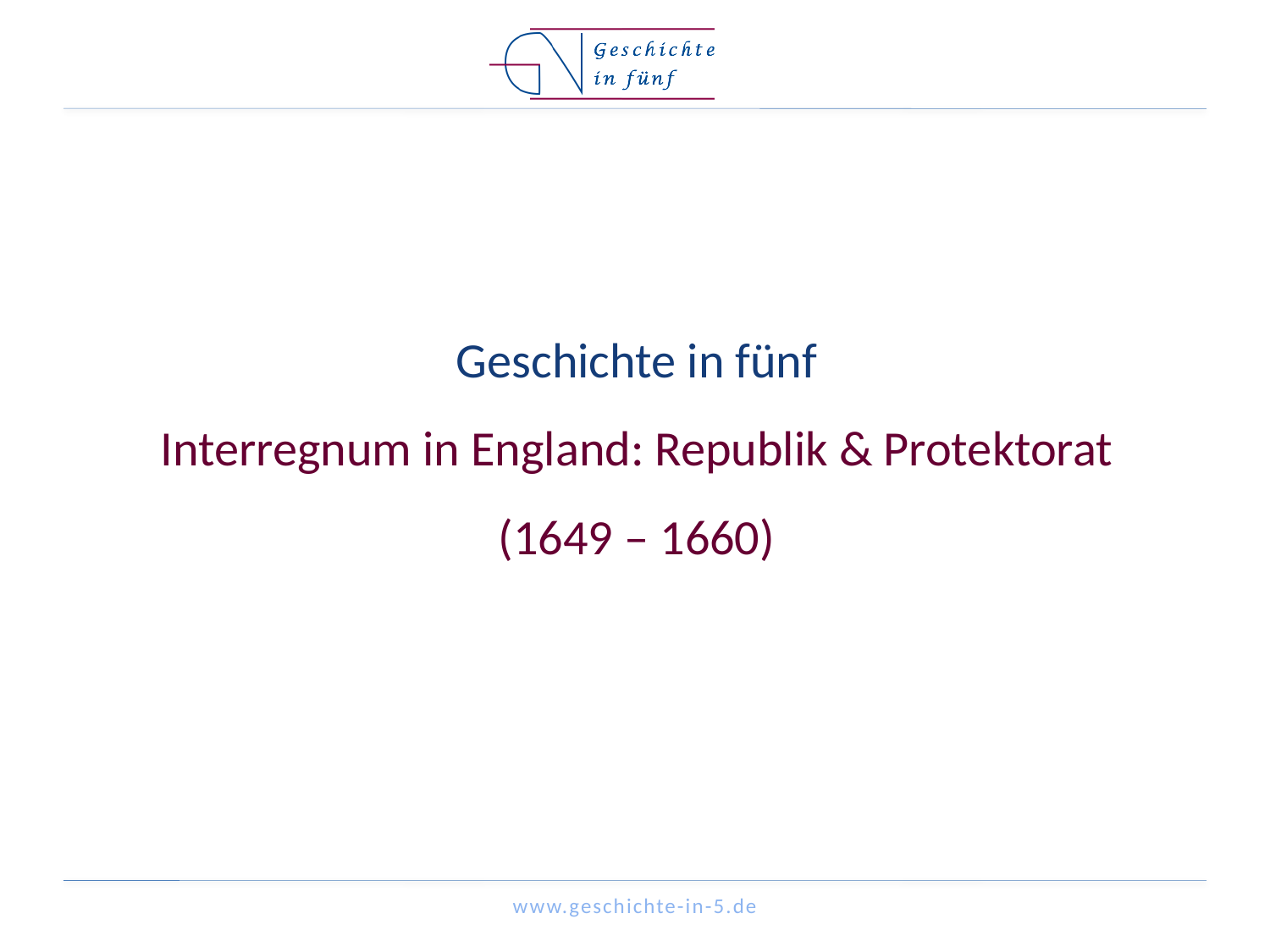

# Geschichte in fünf Interregnum in England: Republik & Protektorat (1649 – 1660)